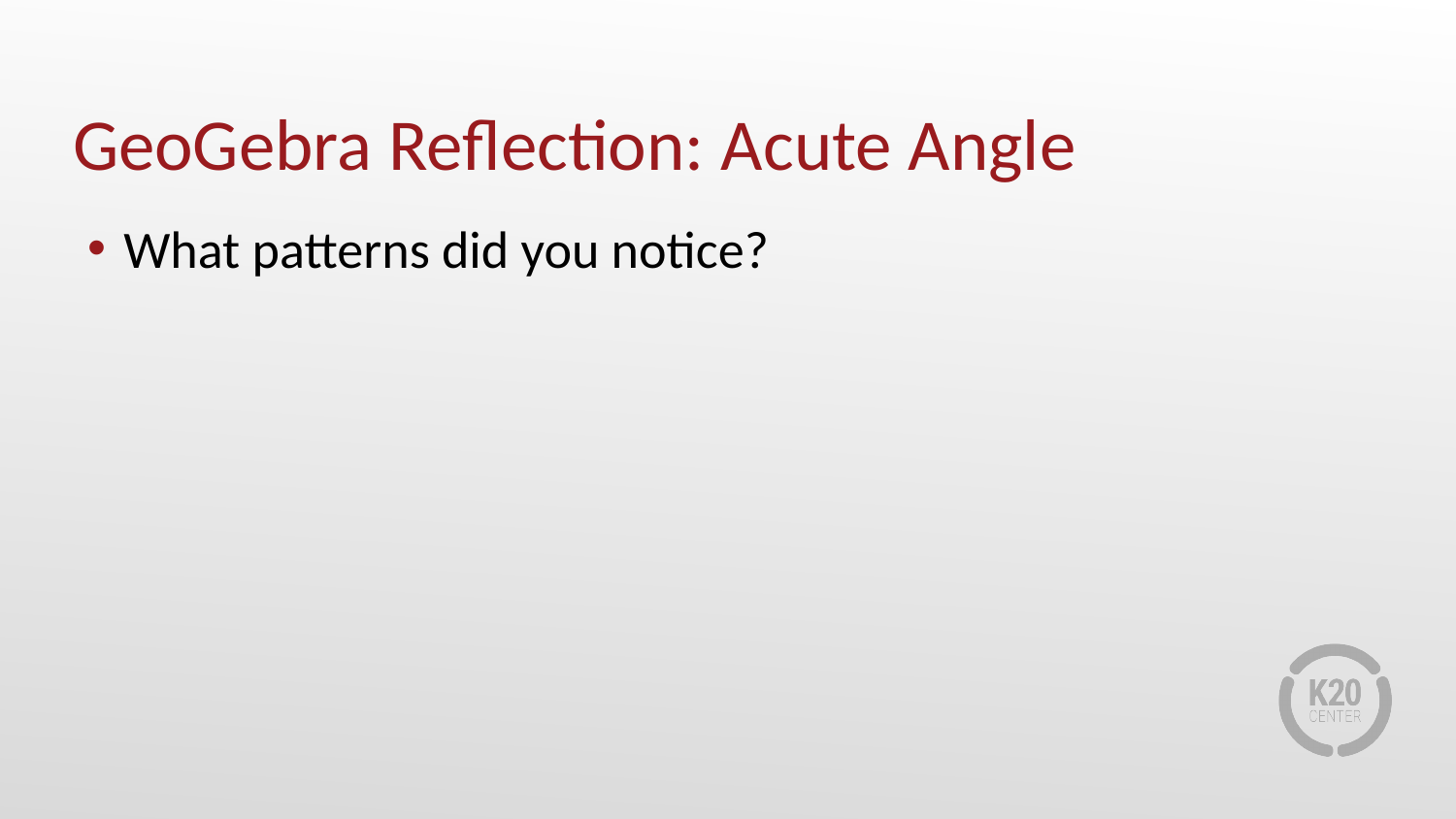

# GeoGebra Reflection: Acute Angle
What patterns did you notice?